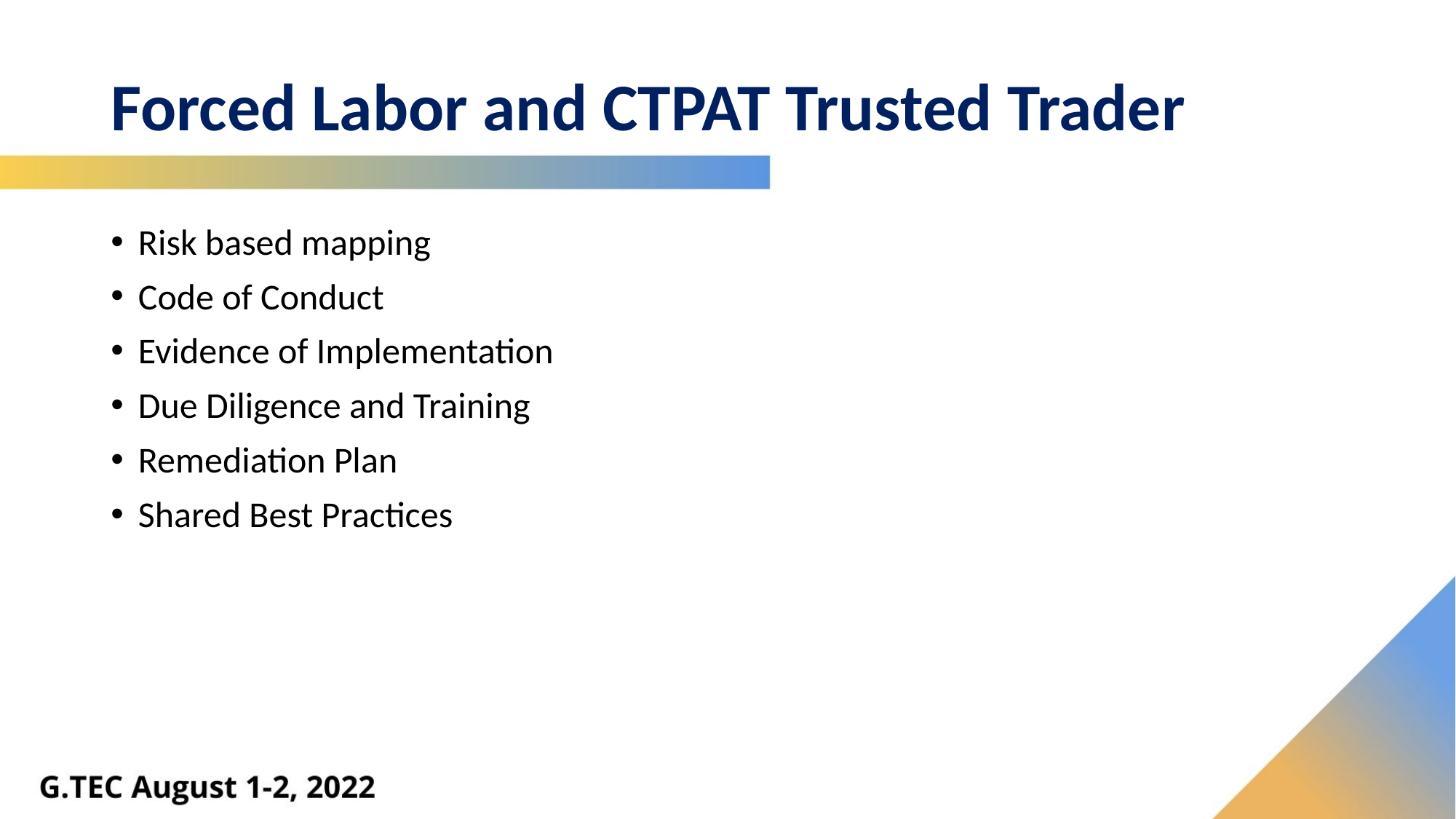

# Forced Labor and CTPAT Trusted Trader
Risk based mapping
Code of Conduct
Evidence of Implementation
Due Diligence and Training
Remediation Plan
Shared Best Practices